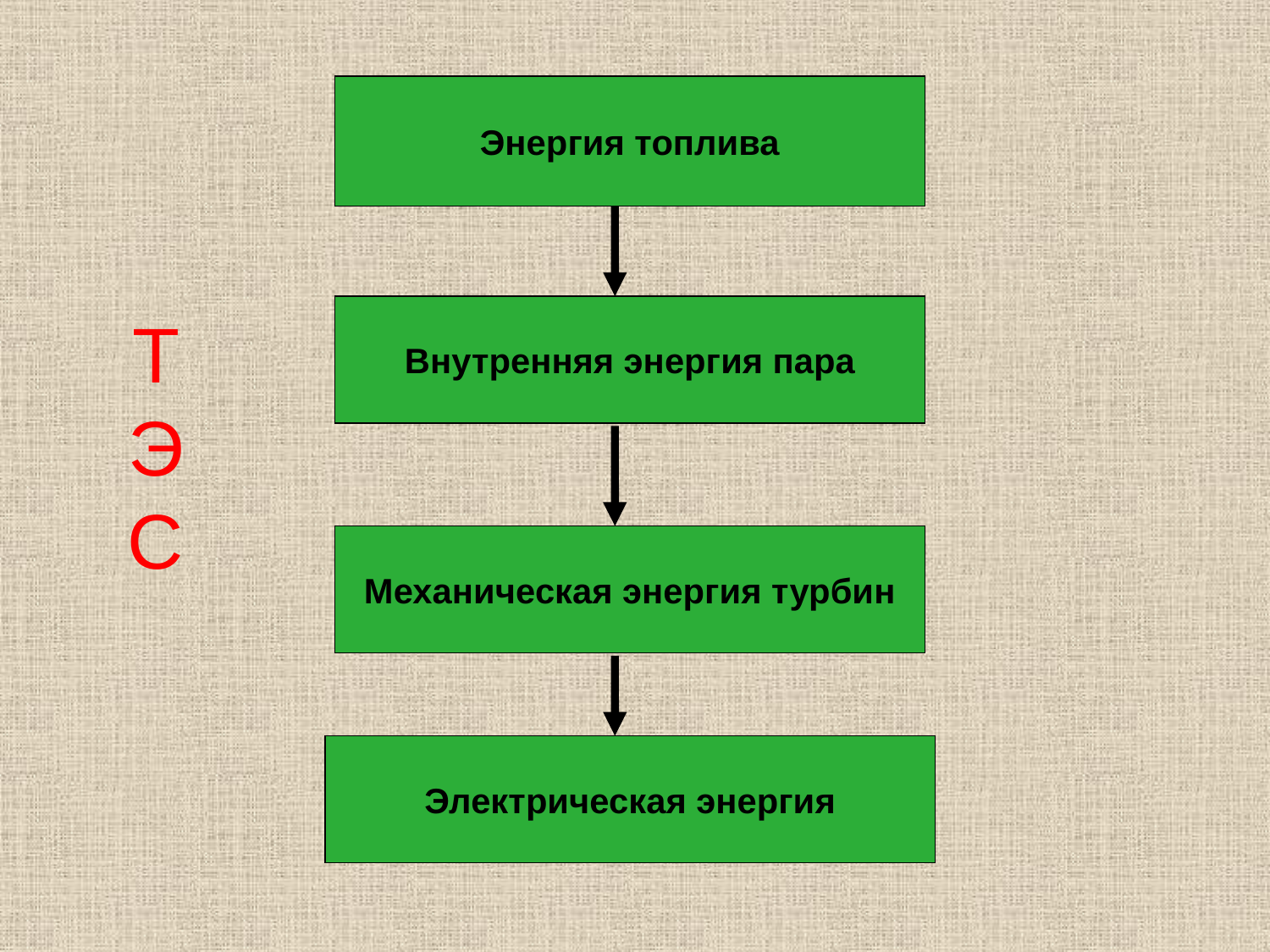

# Т Э С
Энергия топлива

Внутренняя энергия пара

Механическая энергия турбин

Электрическая энергия